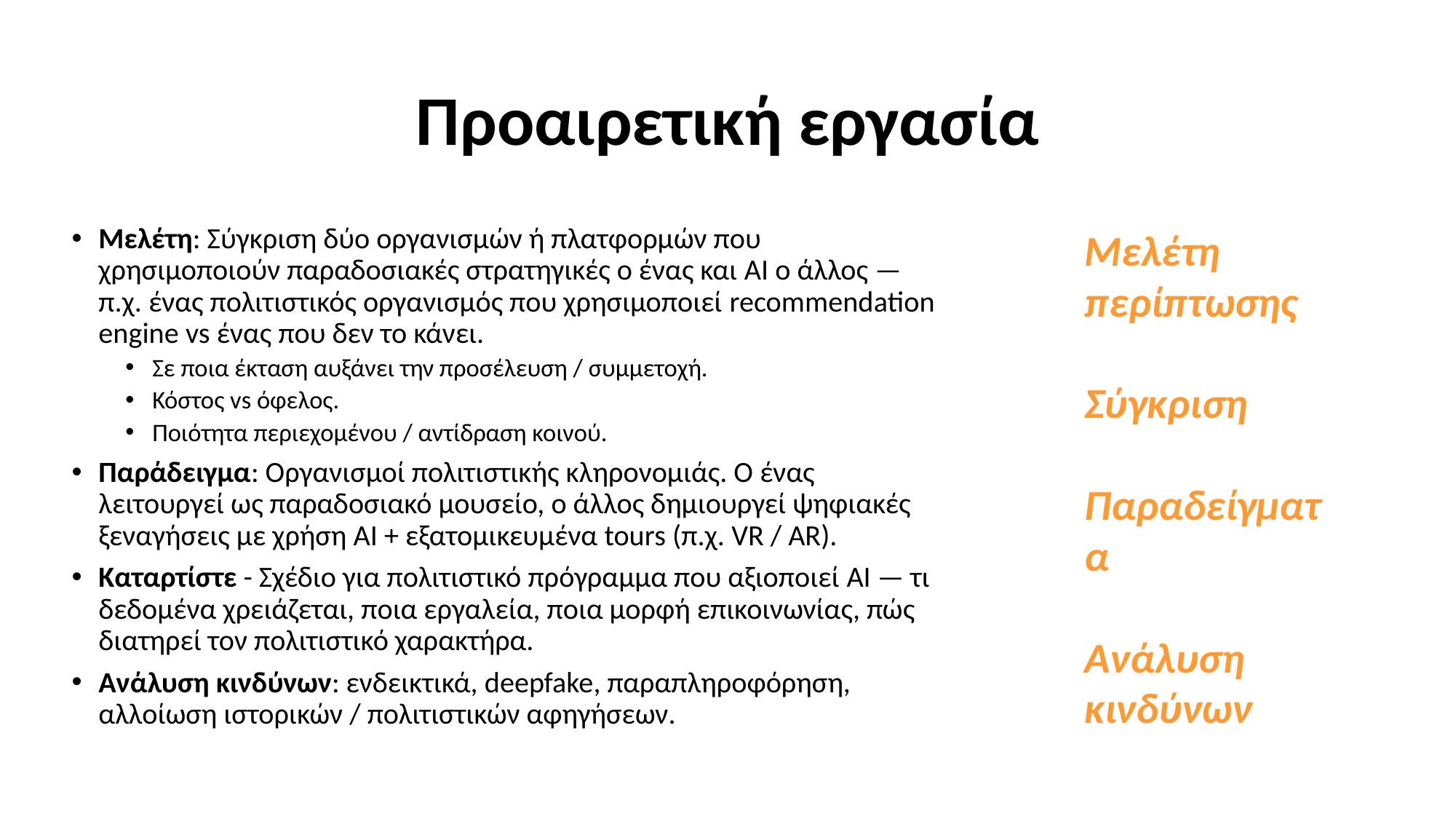

# Προαιρετική εργασία
Μελέτη: Σύγκριση δύο οργανισμών ή πλατφορμών που χρησιμοποιούν παραδοσιακές στρατηγικές ο ένας και AI ο άλλος — π.χ. ένας πολιτιστικός οργανισμός που χρησιμοποιεί recommendation engine vs ένας που δεν το κάνει.
Σε ποια έκταση αυξάνει την προσέλευση / συμμετοχή.
Κόστος vs όφελος.
Ποιότητα περιεχομένου / αντίδραση κοινού.
Παράδειγμα: Οργανισμοί πολιτιστικής κληρονομιάς. Ο ένας λειτουργεί ως παραδοσιακό μουσείο, ο άλλος δημιουργεί ψηφιακές ξεναγήσεις με χρήση AI + εξατομικευμένα tours (π.χ. VR / AR).
Καταρτίστε - Σχέδιο για πολιτιστικό πρόγραμμα που αξιοποιεί AI — τι δεδομένα χρειάζεται, ποια εργαλεία, ποια μορφή επικοινωνίας, πώς διατηρεί τον πολιτιστικό χαρακτήρα.
Ανάλυση κινδύνων: ενδεικτικά, deepfake, παραπληροφόρηση, αλλοίωση ιστορικών / πολιτιστικών αφηγήσεων.
Μελέτη περίπτωσης

Σύγκριση

Παραδείγματα

Ανάλυση κινδύνων